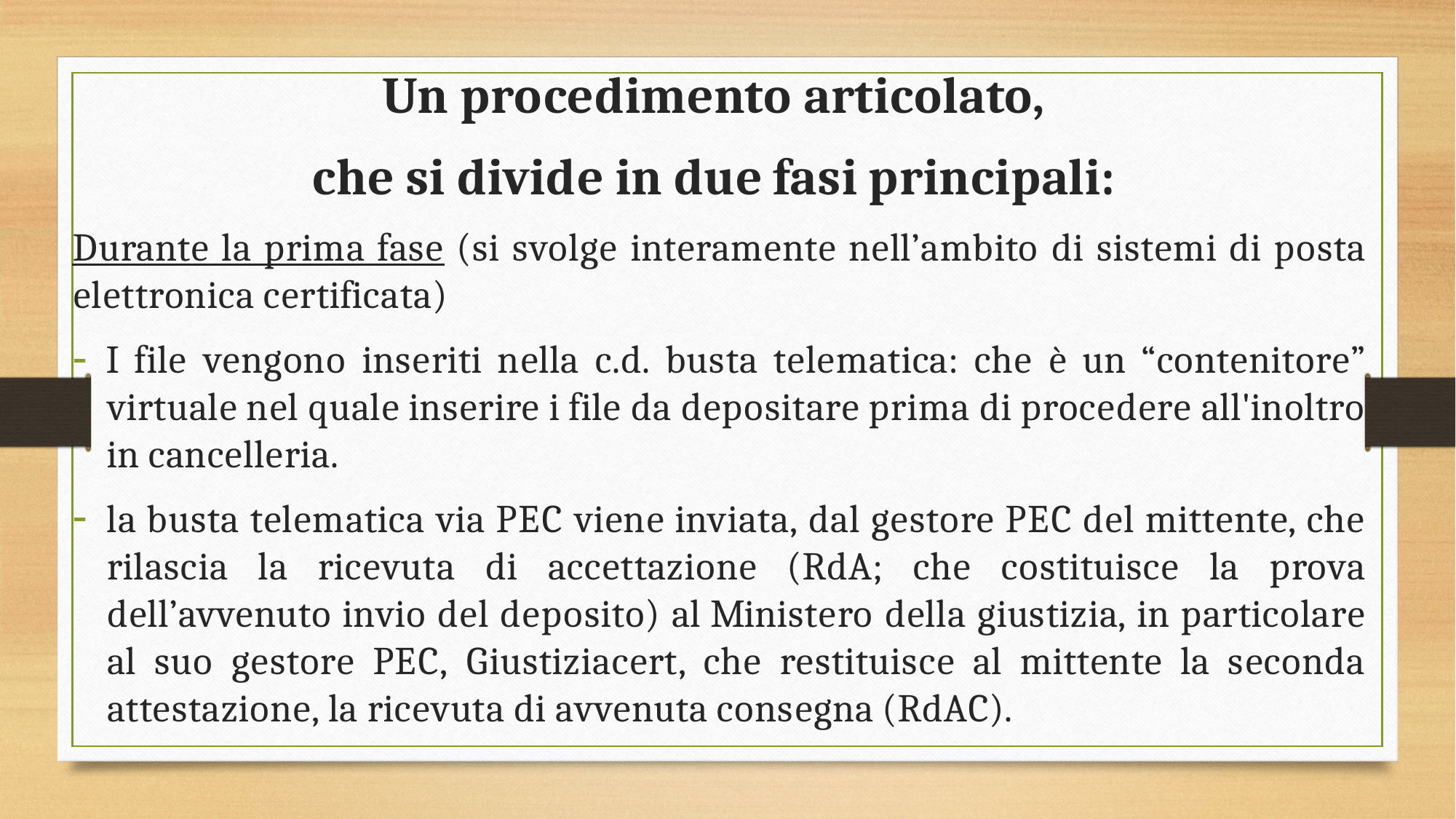

Un procedimento articolato,
che si divide in due fasi principali:
Durante la prima fase (si svolge interamente nell’ambito di sistemi di posta elettronica certificata)
I file vengono inseriti nella c.d. busta telematica: che è un “contenitore” virtuale nel quale inserire i file da depositare prima di procedere all'inoltro in cancelleria.
la busta telematica via PEC viene inviata, dal gestore PEC del mittente, che rilascia la ricevuta di accettazione (RdA; che costituisce la prova dell’avvenuto invio del deposito) al Ministero della giustizia, in particolare al suo gestore PEC, Giustiziacert, che restituisce al mittente la seconda attestazione, la ricevuta di avvenuta consegna (RdAC).